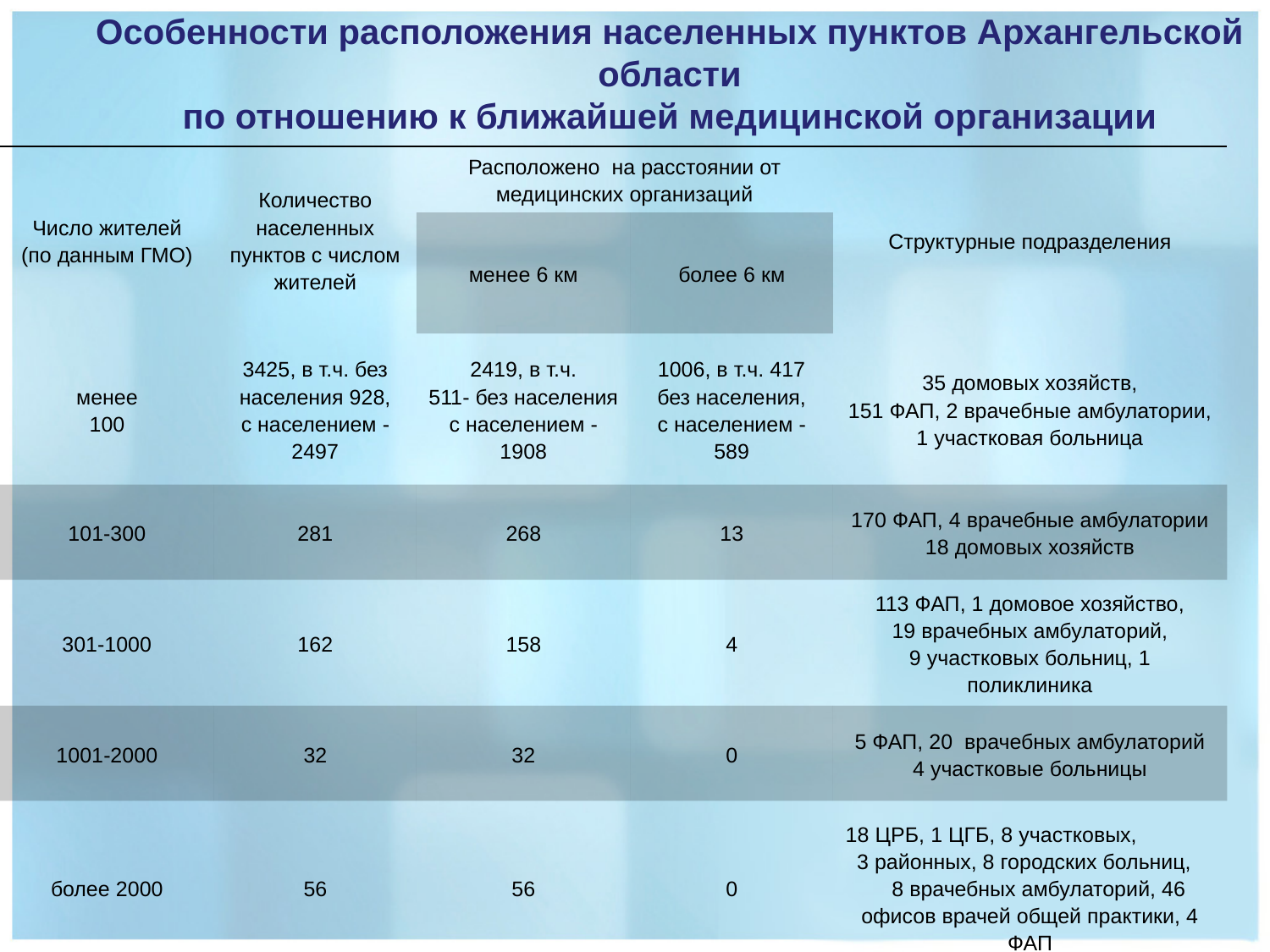

Особенности расположения населенных пунктов Архангельской области
по отношению к ближайшей медицинской организации
| Число жителей (по данным ГМО) | Количество населенных пунктов с числом жителей | Расположено на расстоянии от медицинских организаций |  | Структурные подразделения |
| --- | --- | --- | --- | --- |
|  |  | менее 6 км | более 6 км |  |
| менее 100 | 3425, в т.ч. без населения 928, с населением - 2497 | 2419, в т.ч. 511- без населения с населением -1908 | 1006, в т.ч. 417 без населения, с населением -589 | 35 домовых хозяйств, 151 ФАП, 2 врачебные амбулатории, 1 участковая больница |
| 101-300 | 281 | 268 | 13 | 170 ФАП, 4 врачебные амбулатории 18 домовых хозяйств |
| 301-1000 | 162 | 158 | 4 | 113 ФАП, 1 домовое хозяйство, 19 врачебных амбулаторий, 9 участковых больниц, 1 поликлиника |
| 1001-2000 | 32 | 32 | 0 | 5 ФАП, 20 врачебных амбулаторий 4 участковые больницы |
| более 2000 | 56 | 56 | 0 | 18 ЦРБ, 1 ЦГБ, 8 участковых, 3 районных, 8 городских больниц, 8 врачебных амбулаторий, 46 офисов врачей общей практики, 4 ФАП |